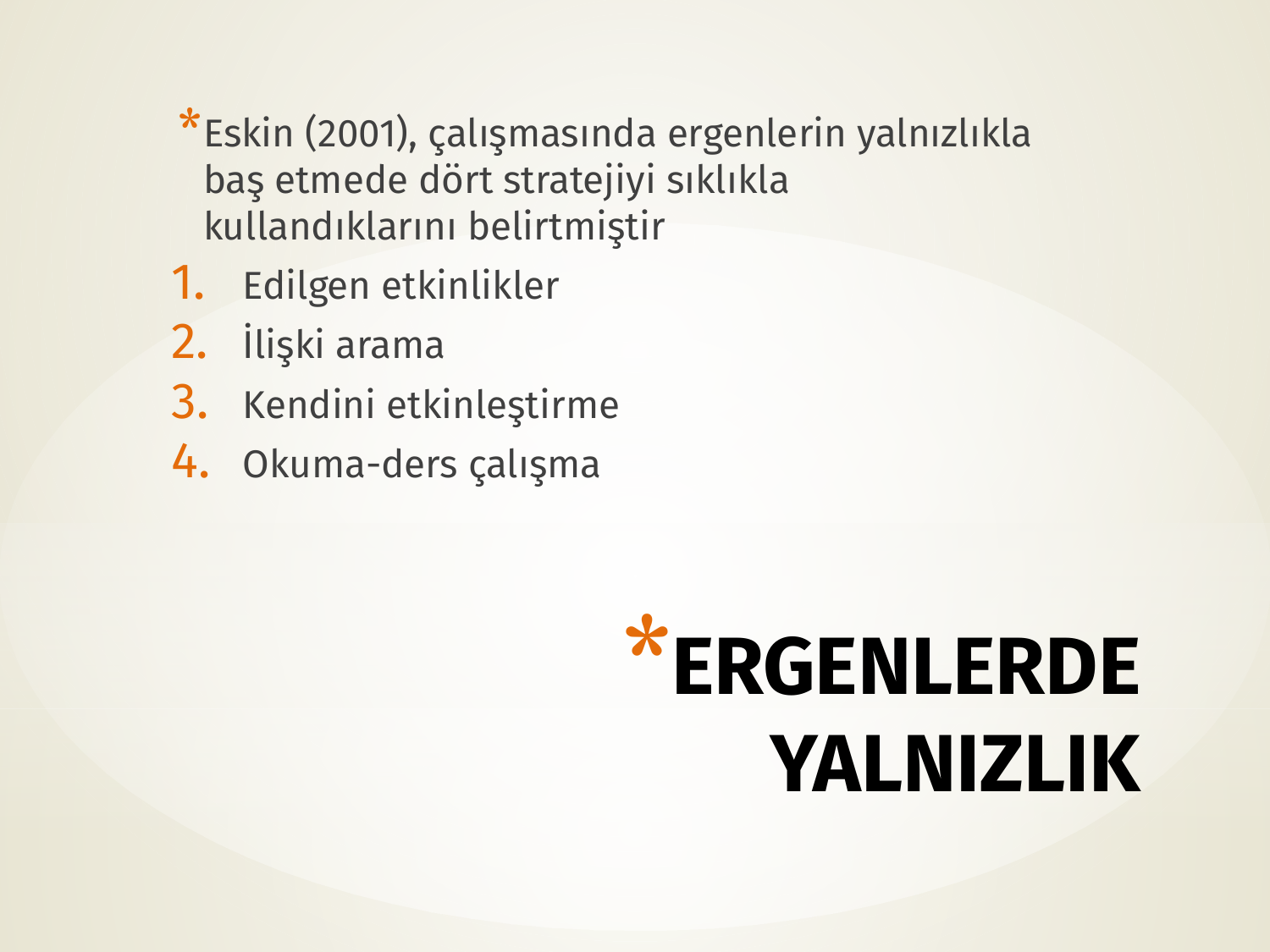

Eskin (2001), çalışmasında ergenlerin yalnızlıkla baş etmede dört stratejiyi sıklıkla kullandıklarını belirtmiştir
Edilgen etkinlikler
İlişki arama
Kendini etkinleştirme
Okuma-ders çalışma
# ERGENLERDE YALNIZLIK